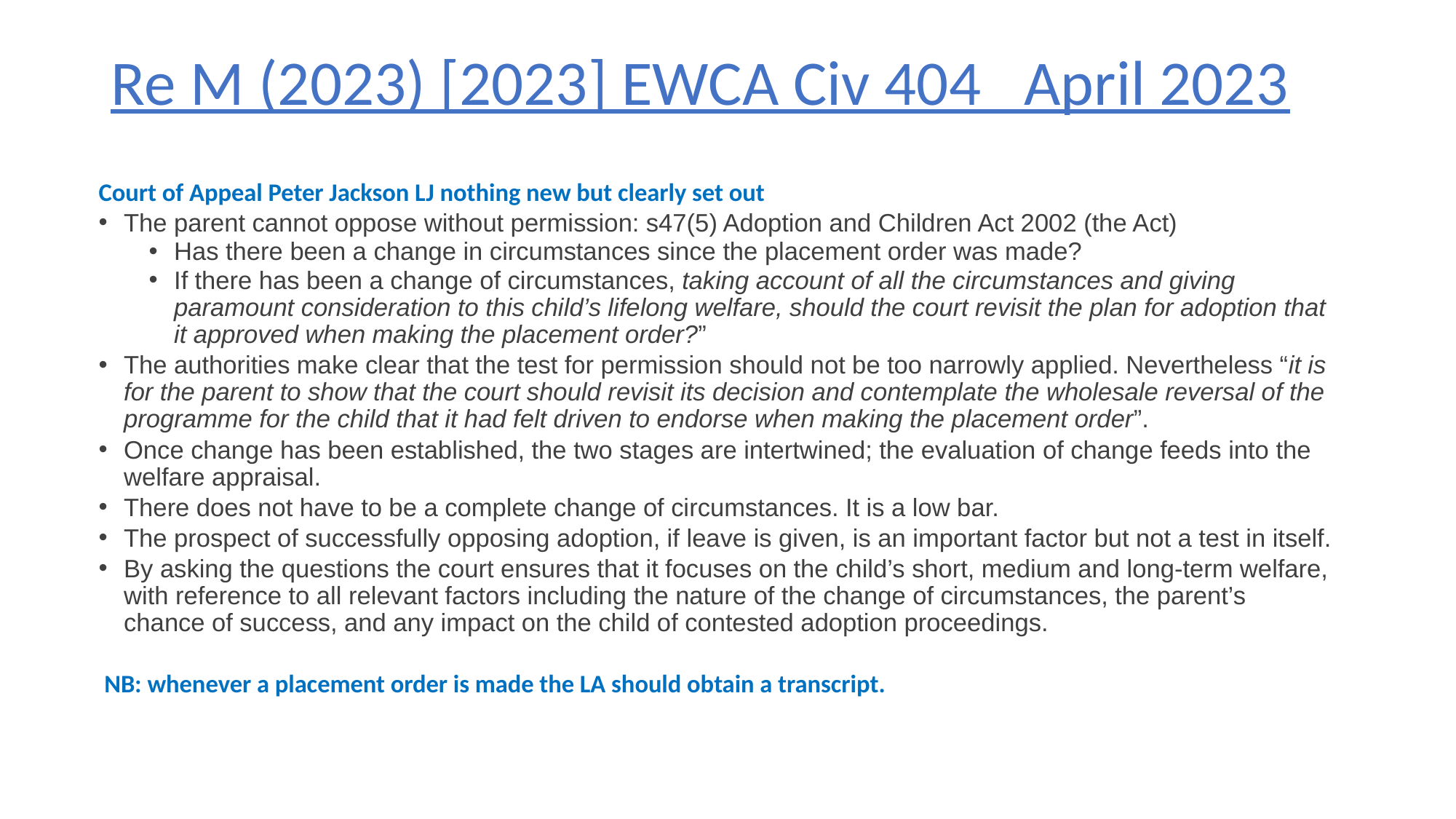

# Re M (2023) [2023] EWCA Civ 404   April 2023
Court of Appeal Peter Jackson LJ nothing new but clearly set out
The parent cannot oppose without permission: s47(5) Adoption and Children Act 2002 (the Act)
Has there been a change in circumstances since the placement order was made?
If there has been a change of circumstances, taking account of all the circumstances and giving paramount consideration to this child’s lifelong welfare, should the court revisit the plan for adoption that it approved when making the placement order?”
The authorities make clear that the test for permission should not be too narrowly applied. Nevertheless “it is for the parent to show that the court should revisit its decision and contemplate the wholesale reversal of the programme for the child that it had felt driven to endorse when making the placement order”.
Once change has been established, the two stages are intertwined; the evaluation of change feeds into the welfare appraisal.
There does not have to be a complete change of circumstances. It is a low bar.
The prospect of successfully opposing adoption, if leave is given, is an important factor but not a test in itself.
By asking the questions the court ensures that it focuses on the child’s short, medium and long-term welfare, with reference to all relevant factors including the nature of the change of circumstances, the parent’s chance of success, and any impact on the child of contested adoption proceedings.

 NB: whenever a placement order is made the LA should obtain a transcript.